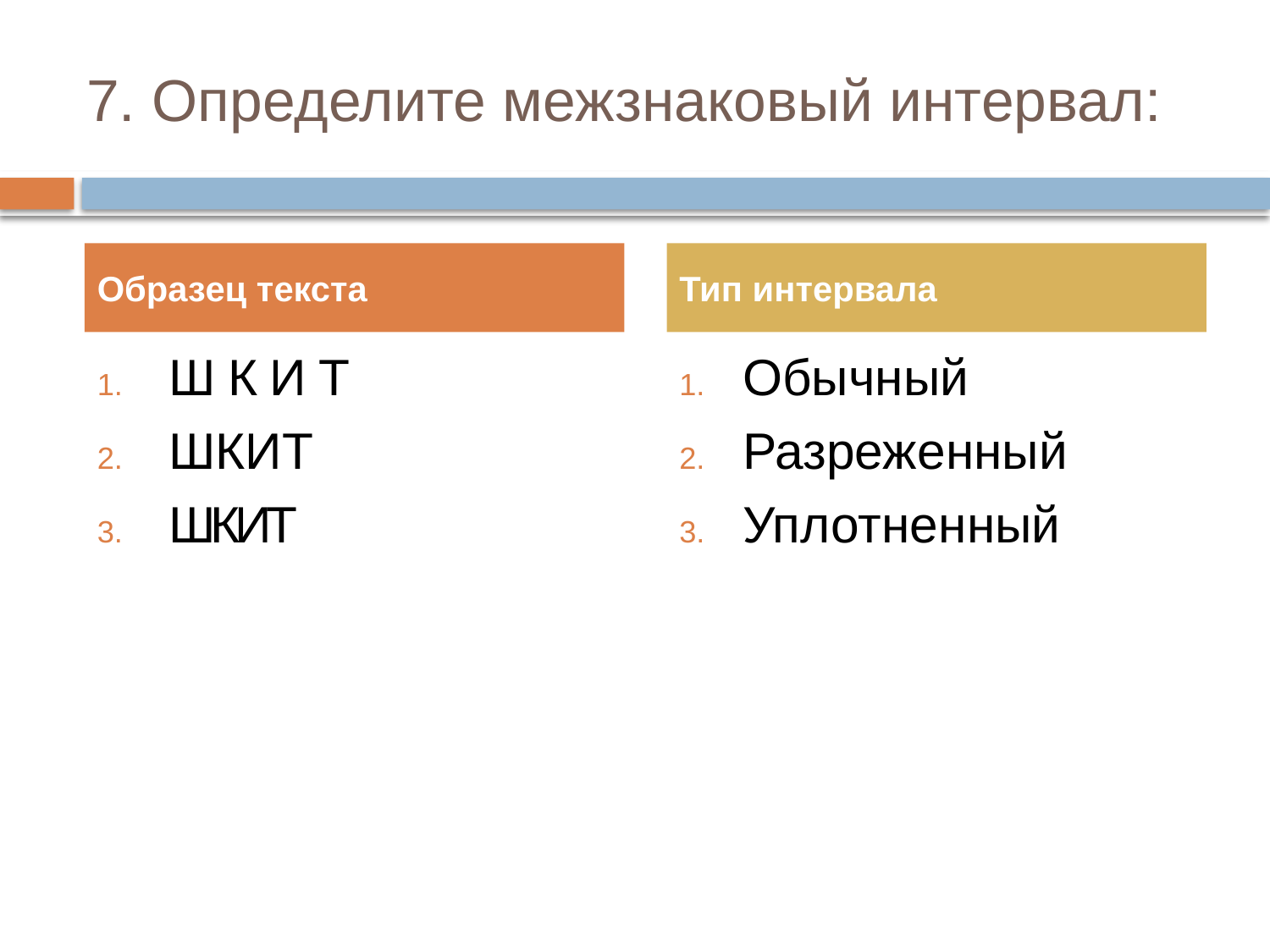

# 7. Определите межзнаковый интервал:
Образец текста
Тип интервала
ШКИТ
ШКИТ
ШКИТ

Обычный
Разреженный
Уплотненный